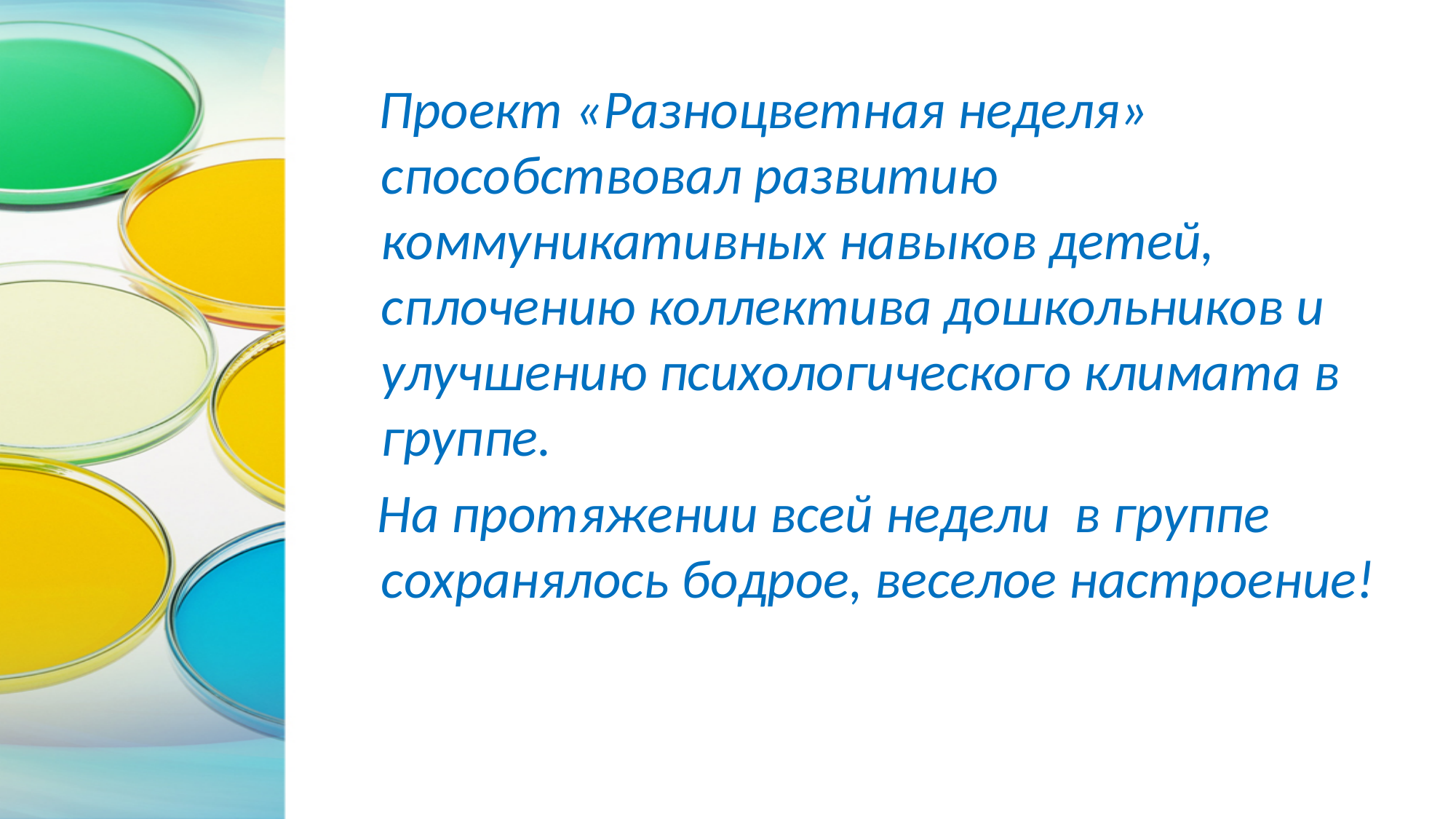

Проект «Разноцветная неделя» способствовал развитию коммуникативных навыков детей, сплочению коллектива дошкольников и улучшению психологического климата в группе.
   На протяжении всей недели  в группе сохранялось бодрое, веселое настроение!